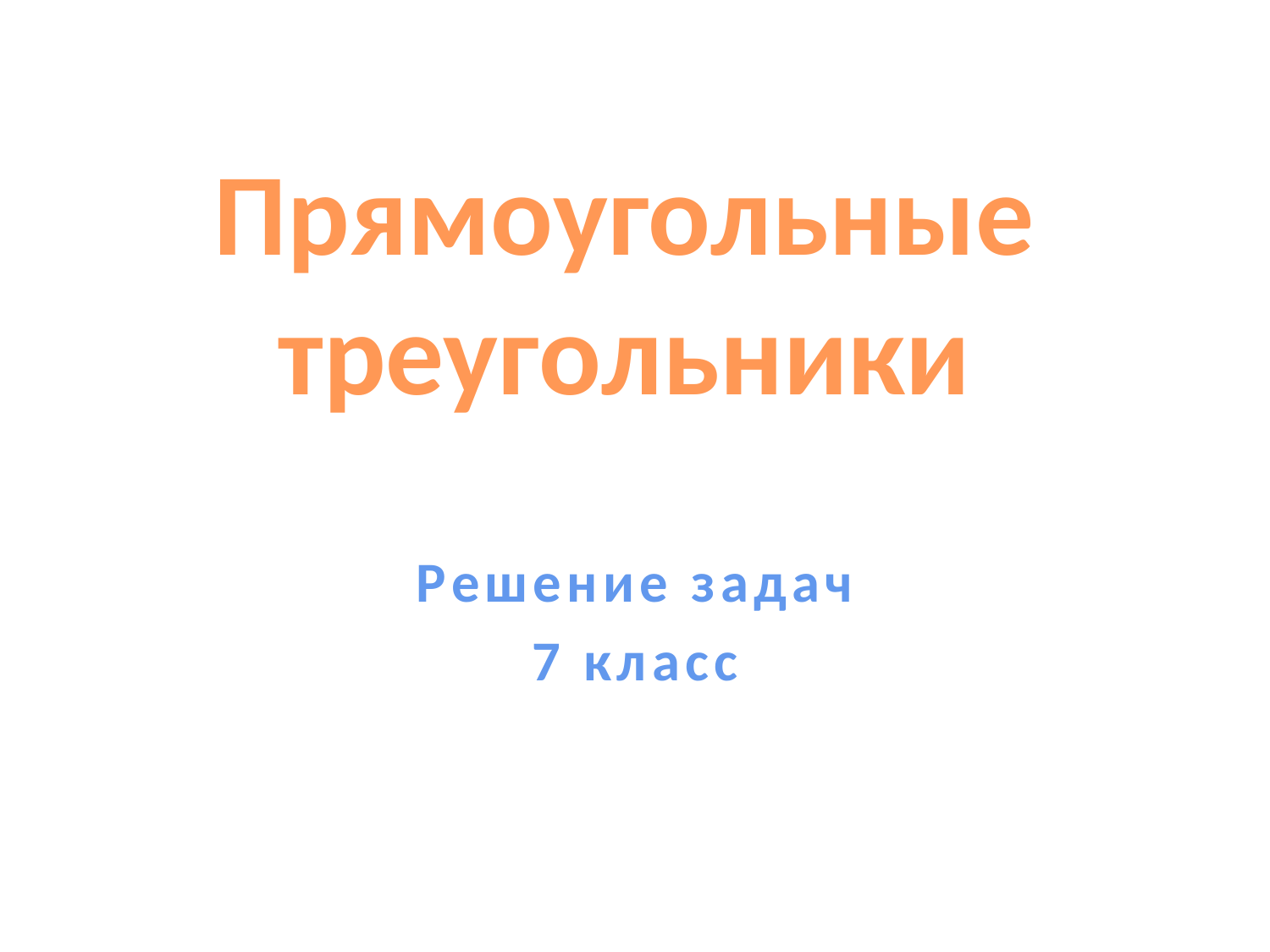

# Прямоугольные треугольники
Решение задач
7 класс